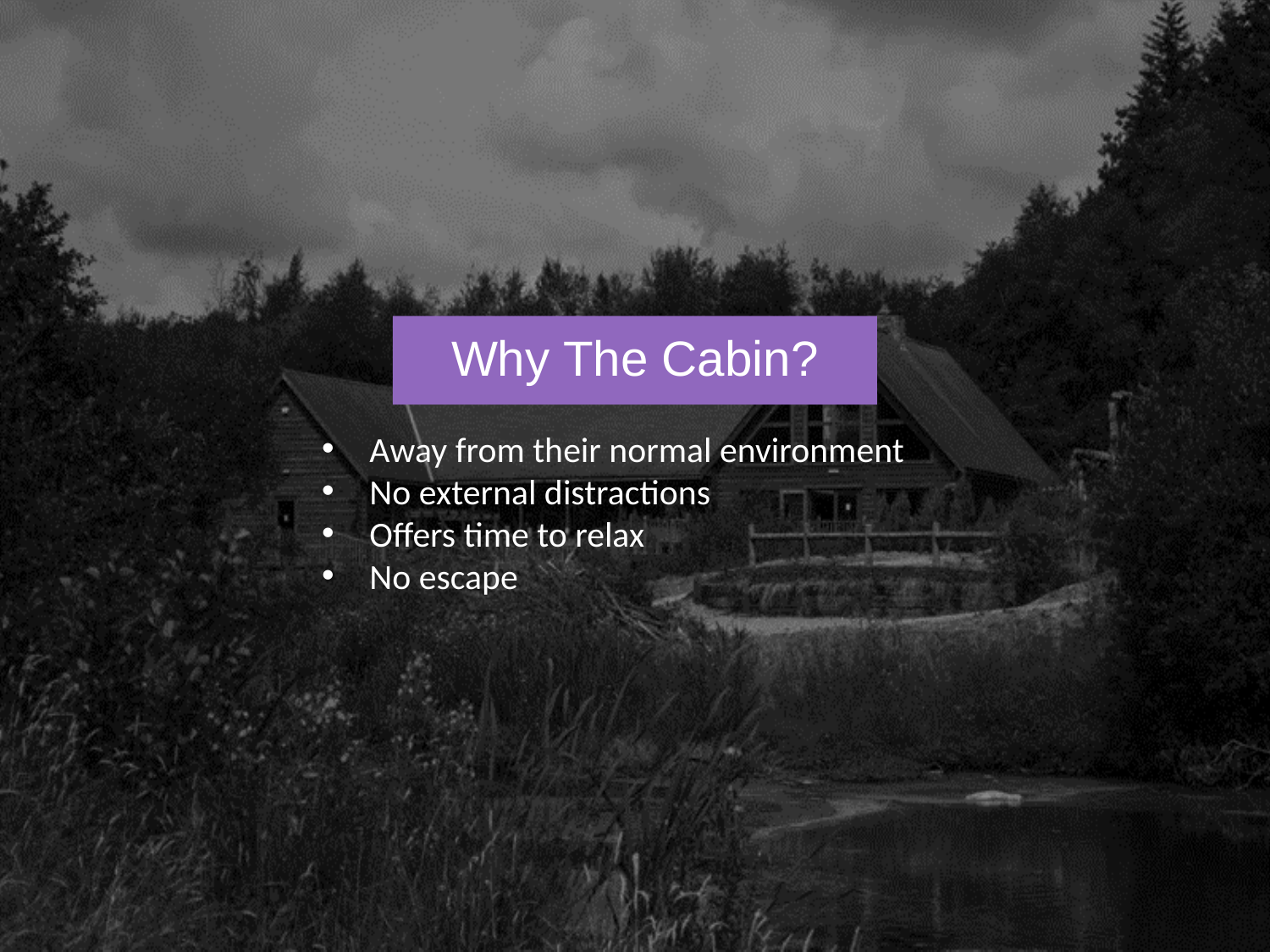

# Why The Cabin?
Away from their normal environment
No external distractions
Offers time to relax
No escape